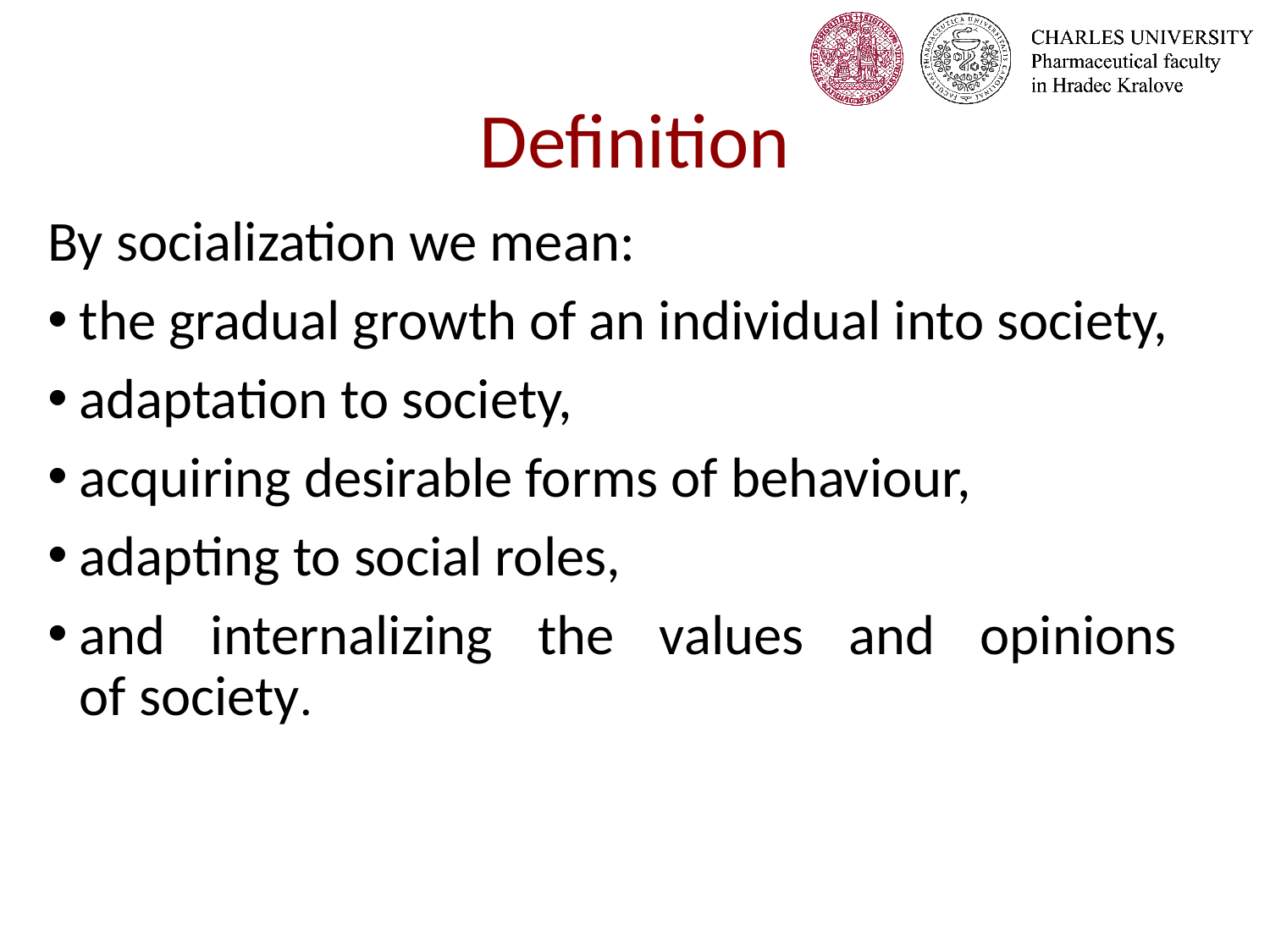

# Definition
By socialization we mean:
the gradual growth of an individual into society,
adaptation to society,
acquiring desirable forms of behaviour,
adapting to social roles,
and internalizing the values and opinions
of society.